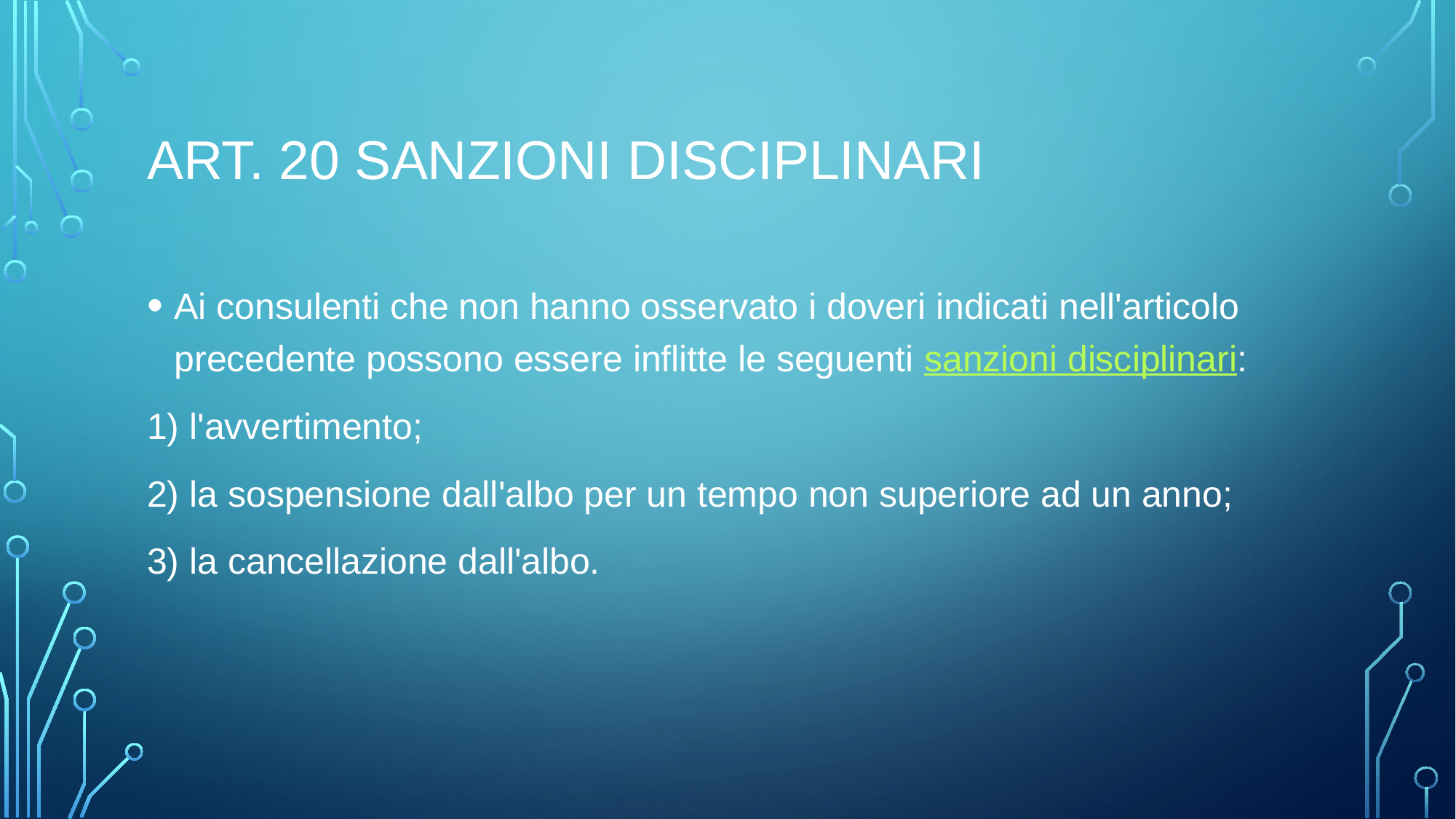

# Art. 20 sanzioni disciplinari
Ai consulenti che non hanno osservato i doveri indicati nell'articolo precedente possono essere inflitte le seguenti sanzioni disciplinari:
1) l'avvertimento;
2) la sospensione dall'albo per un tempo non superiore ad un anno;
3) la cancellazione dall'albo.